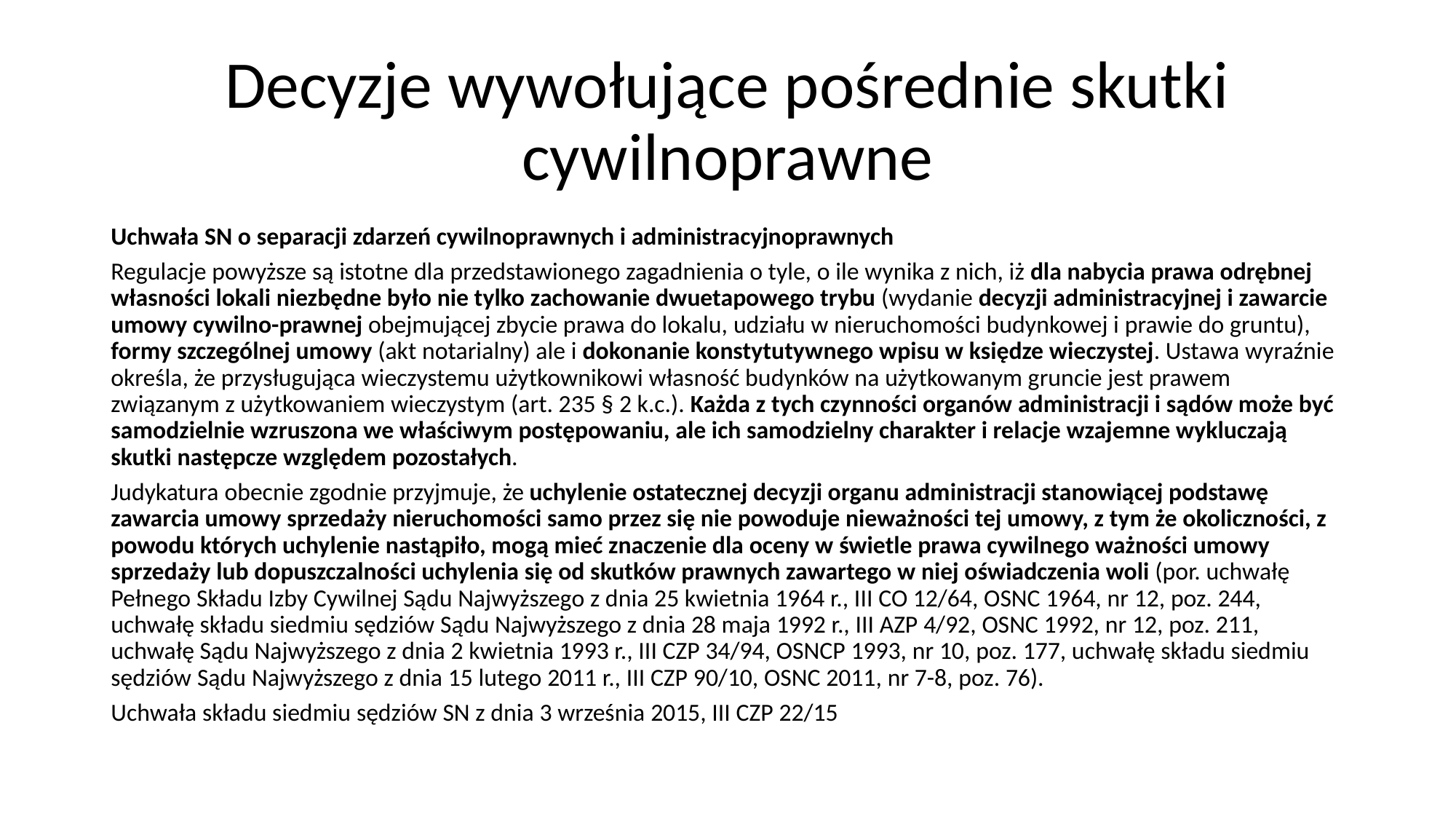

# Decyzje wywołujące pośrednie skutki cywilnoprawne
Uchwała SN o separacji zdarzeń cywilnoprawnych i administracyjnoprawnych
Regulacje powyższe są istotne dla przedstawionego zagadnienia o tyle, o ile wynika z nich, iż dla nabycia prawa odrębnej własności lokali niezbędne było nie tylko zachowanie dwuetapowego trybu (wydanie decyzji administracyjnej i zawarcie umowy cywilno-prawnej obejmującej zbycie prawa do lokalu, udziału w nieruchomości budynkowej i prawie do gruntu), formy szczególnej umowy (akt notarialny) ale i dokonanie konstytutywnego wpisu w księdze wieczystej. Ustawa wyraźnie określa, że przysługująca wieczystemu użytkownikowi własność budynków na użytkowanym gruncie jest prawem związanym z użytkowaniem wieczystym (art. 235 § 2 k.c.). Każda z tych czynności organów administracji i sądów może być samodzielnie wzruszona we właściwym postępowaniu, ale ich samodzielny charakter i relacje wzajemne wykluczają skutki następcze względem pozostałych.
Judykatura obecnie zgodnie przyjmuje, że uchylenie ostatecznej decyzji organu administracji stanowiącej podstawę zawarcia umowy sprzedaży nieruchomości samo przez się nie powoduje nieważności tej umowy, z tym że okoliczności, z powodu których uchylenie nastąpiło, mogą mieć znaczenie dla oceny w świetle prawa cywilnego ważności umowy sprzedaży lub dopuszczalności uchylenia się od skutków prawnych zawartego w niej oświadczenia woli (por. uchwałę Pełnego Składu Izby Cywilnej Sądu Najwyższego z dnia 25 kwietnia 1964 r., III CO 12/64, OSNC 1964, nr 12, poz. 244, uchwałę składu siedmiu sędziów Sądu Najwyższego z dnia 28 maja 1992 r., III AZP 4/92, OSNC 1992, nr 12, poz. 211, uchwałę Sądu Najwyższego z dnia 2 kwietnia 1993 r., III CZP 34/94, OSNCP 1993, nr 10, poz. 177, uchwałę składu siedmiu sędziów Sądu Najwyższego z dnia 15 lutego 2011 r., III CZP 90/10, OSNC 2011, nr 7-8, poz. 76).
Uchwała składu siedmiu sędziów SN z dnia 3 września 2015, III CZP 22/15